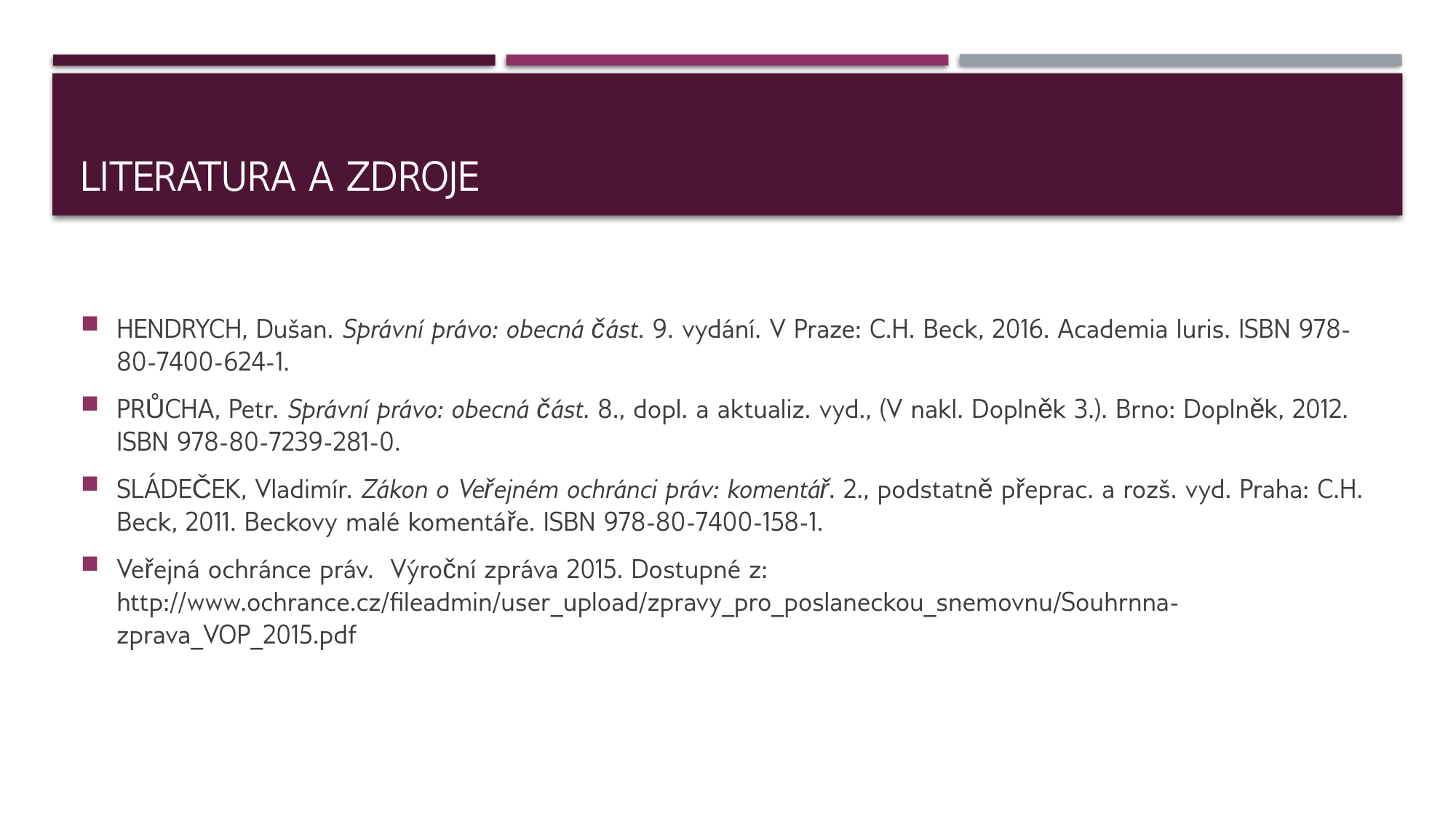

# literatura a zdroje
HENDRYCH, Dušan. Správní právo: obecná část. 9. vydání. V Praze: C.H. Beck, 2016. Academia Iuris. ISBN 978-80-7400-624-1.
PRŮCHA, Petr. Správní právo: obecná část. 8., dopl. a aktualiz. vyd., (V nakl. Doplněk 3.). Brno: Doplněk, 2012. ISBN 978-80-7239-281-0.
SLÁDEČEK, Vladimír. Zákon o Veřejném ochránci práv: komentář. 2., podstatně přeprac. a rozš. vyd. Praha: C.H. Beck, 2011. Beckovy malé komentáře. ISBN 978-80-7400-158-1.
Veřejná ochránce práv.  Výroční zpráva 2015. Dostupné z: http://www.ochrance.cz/fileadmin/user_upload/zpravy_pro_poslaneckou_snemovnu/Souhrnna-zprava_VOP_2015.pdf